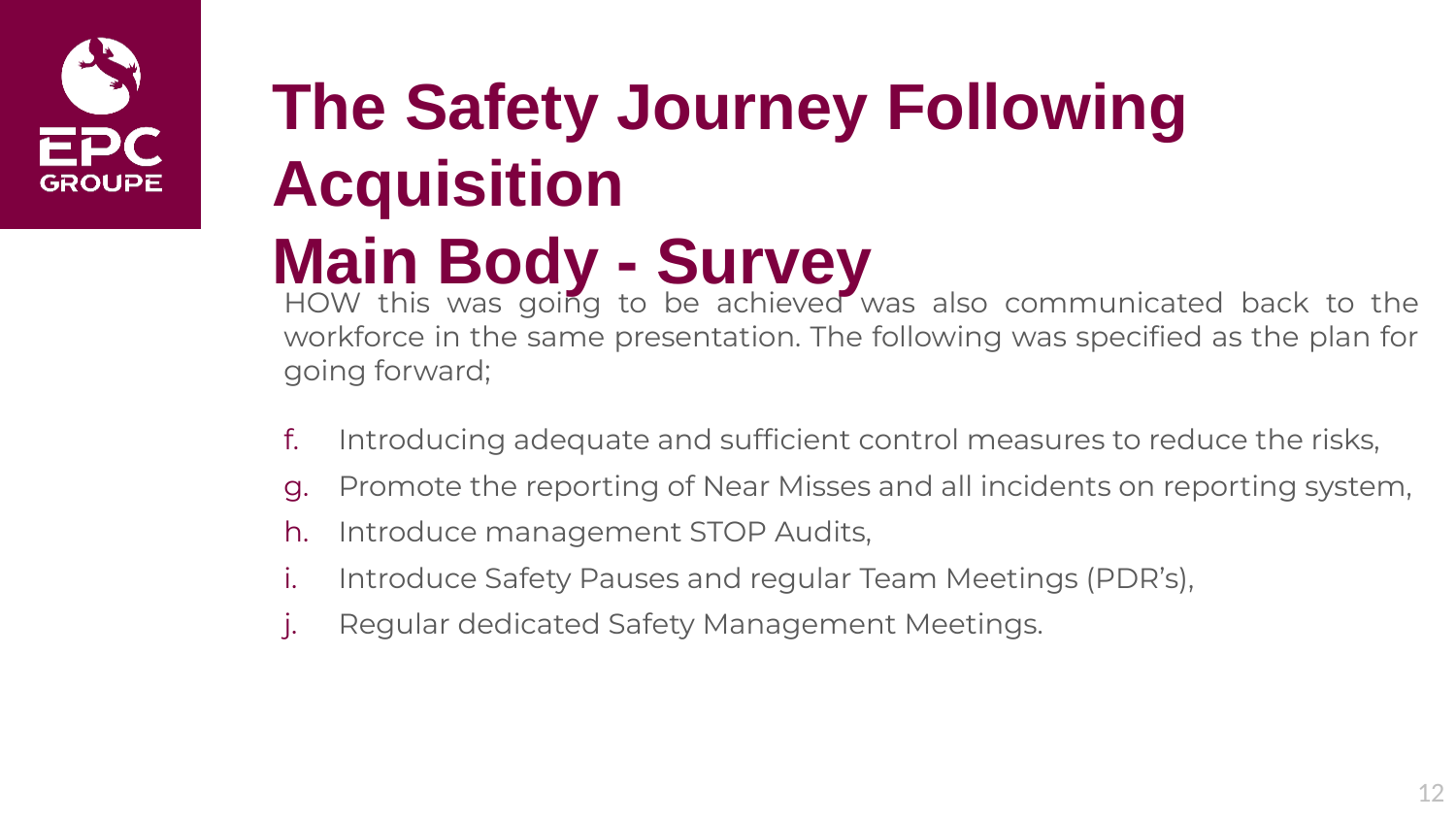

The Safety Journey Following Acquisition
Main Body - Survey
HOW this was going to be achieved was also communicated back to the workforce in the same presentation. The following was specified as the plan for going forward;

Introducing adequate and sufficient control measures to reduce the risks,
Promote the reporting of Near Misses and all incidents on reporting system,
Introduce management STOP Audits,
Introduce Safety Pauses and regular Team Meetings (PDR’s),
Regular dedicated Safety Management Meetings.